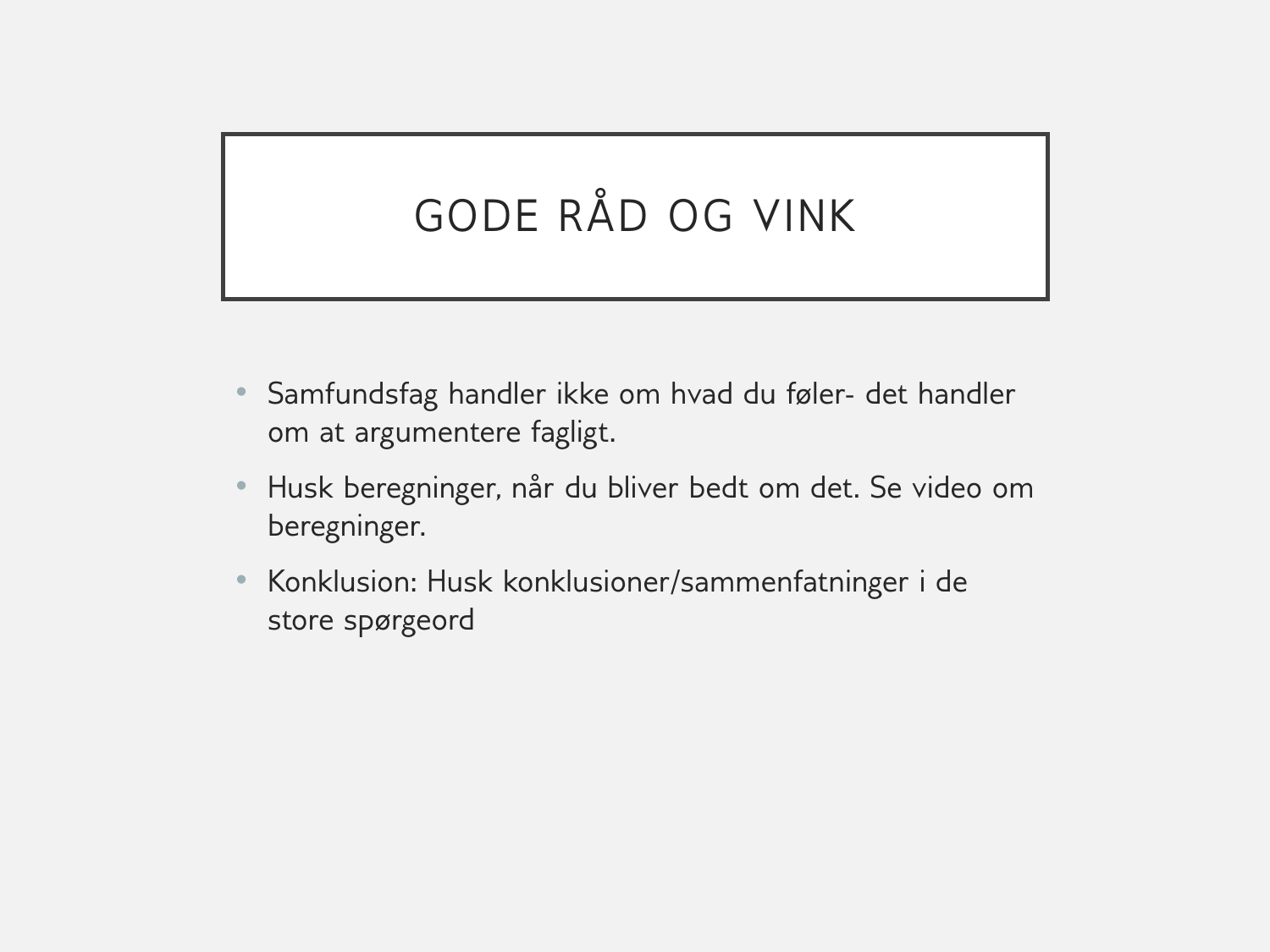

# Gode råd og vink
Samfundsfag handler ikke om hvad du føler- det handler om at argumentere fagligt.
Husk beregninger, når du bliver bedt om det. Se video om beregninger.
Konklusion: Husk konklusioner/sammenfatninger i de store spørgeord